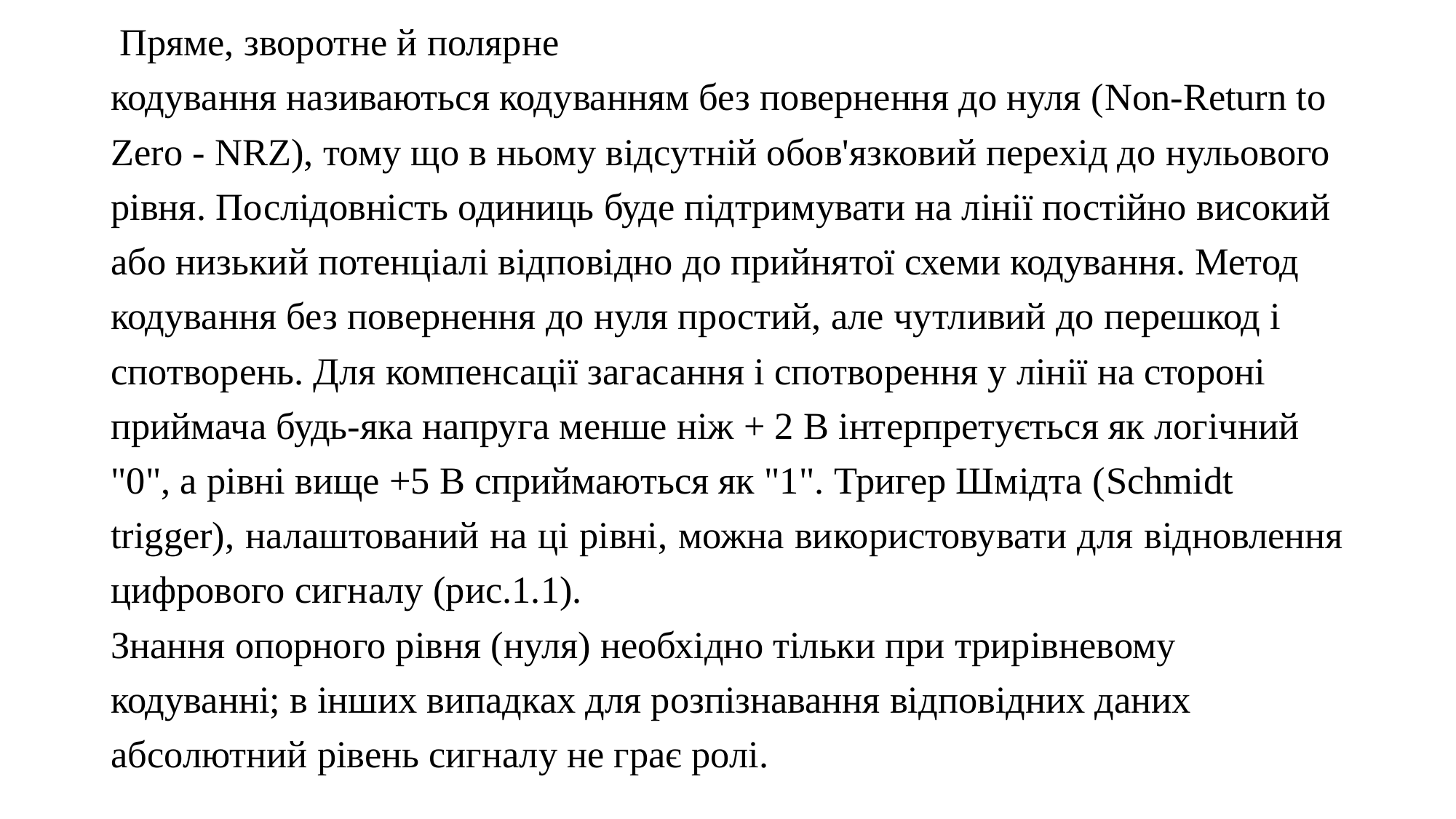

Пряме, зворотне й полярне
кодування називаються кодуванням без повернення до нуля (Non-Return to
Zero - NRZ), тому що в ньому відсутній обов'язковий перехід до нульового
рівня. Послідовність одиниць буде підтримувати на лінії постійно високий
або низький потенціалі відповідно до прийнятої схеми кодування. Метод
кодування без повернення до нуля простий, але чутливий до перешкод і
спотворень. Для компенсації загасання і спотворення у лінії на стороні
приймача будь-яка напруга менше ніж + 2 В інтерпретується як логічний
"0", а рівні вище +5 В сприймаються як "1". Тригер Шмідта (Schmidt
trigger), налаштований на ці рівні, можна використовувати для відновлення
цифрового сигналу (рис.1.1).
Знання опорного рівня (нуля) необхідно тільки при трирівневому
кодуванні; в інших випадках для розпізнавання відповідних даних
абсолютний рівень сигналу не грає ролі.